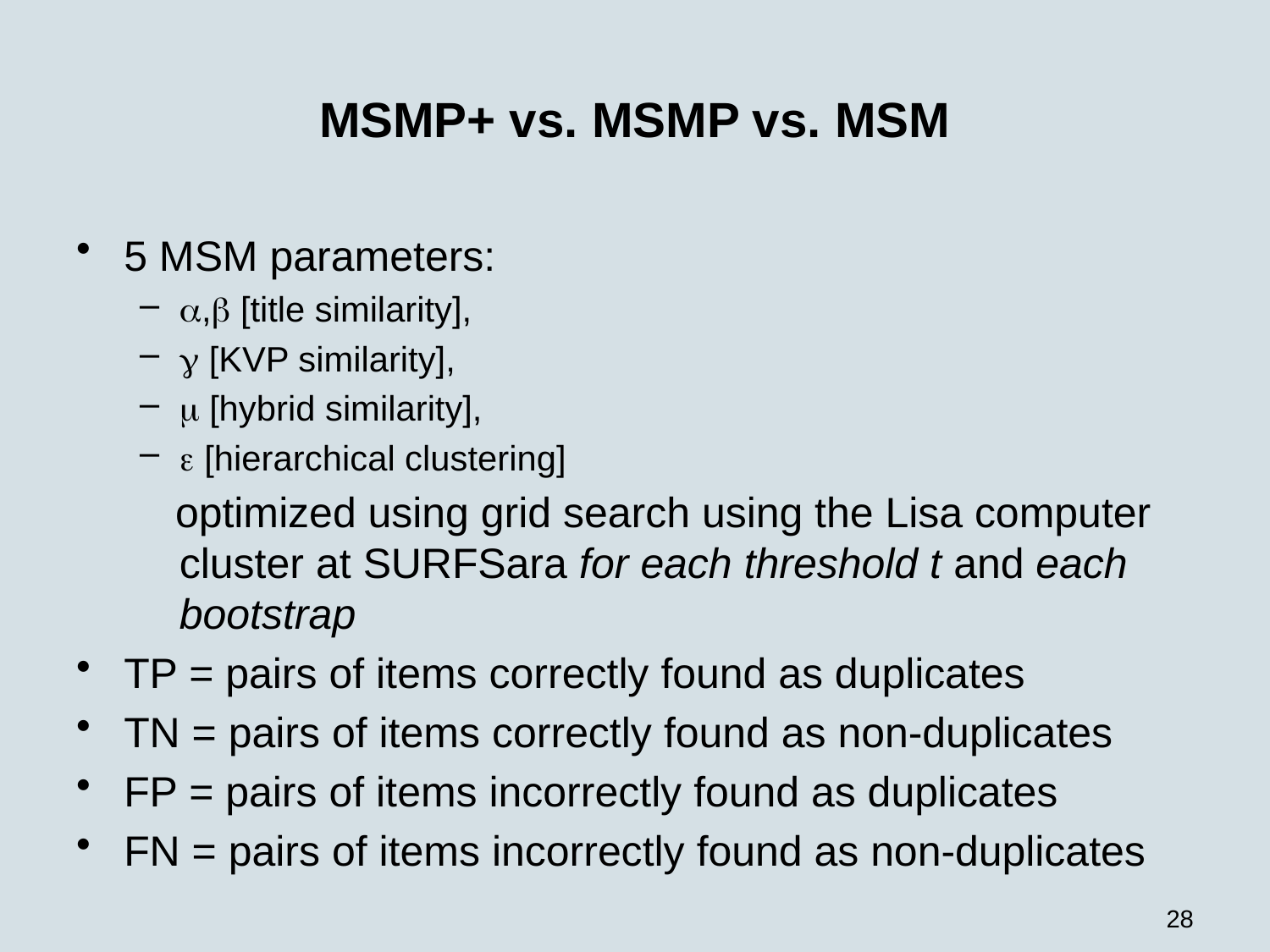

# MSMP+ vs. MSMP vs. MSM
5 MSM parameters:
α,β [title similarity],
γ [KVP similarity],
μ [hybrid similarity],
ε [hierarchical clustering]
   optimized using grid search using the Lisa computer
cluster at SURFSara for each threshold t and each bootstrap
TP = pairs of items correctly found as duplicates
TN = pairs of items correctly found as non-duplicates
FP = pairs of items incorrectly found as duplicates
FN = pairs of items incorrectly found as non-duplicates

28